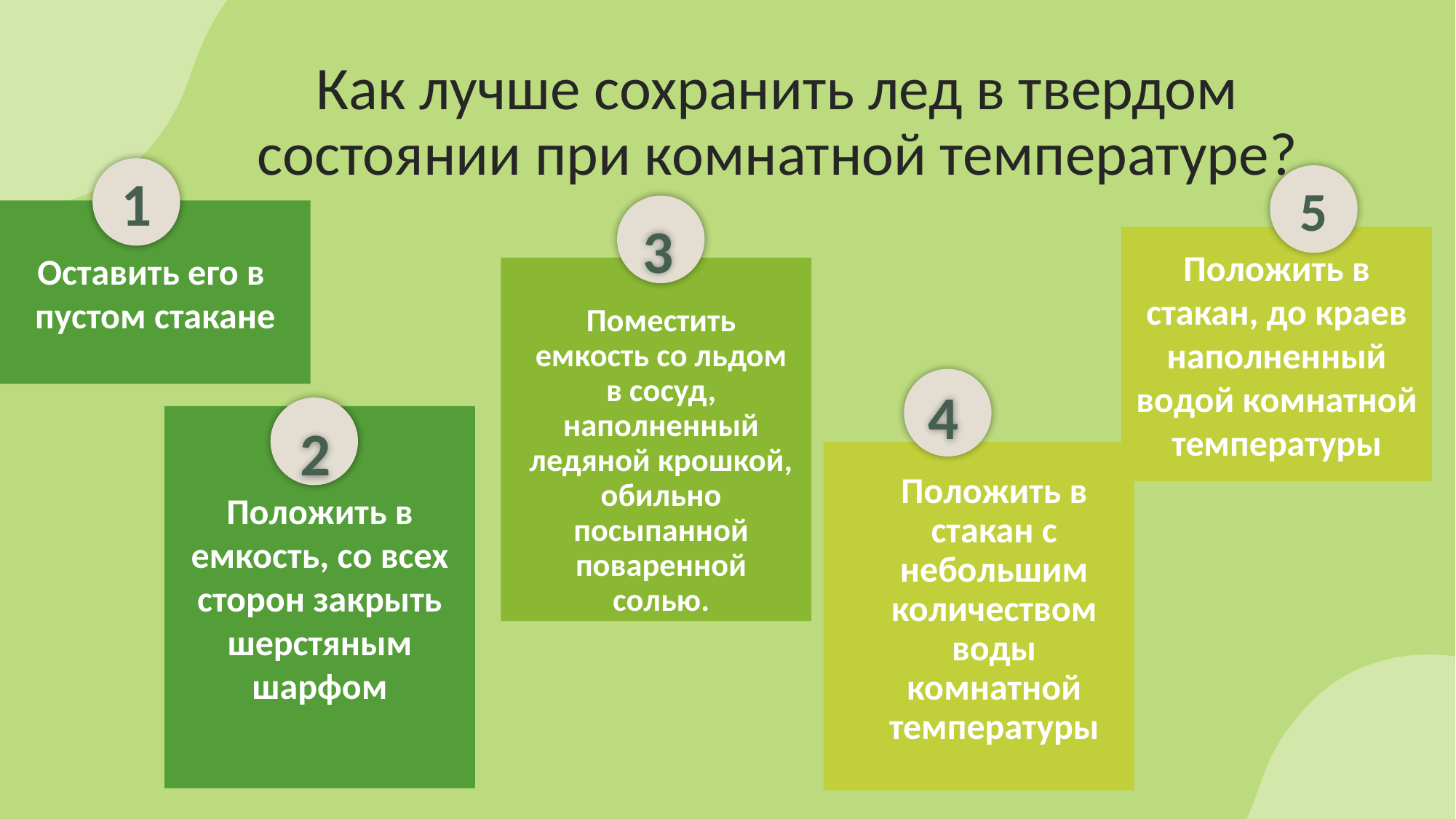

# Как лучше сохранить лед в твердом состоянии при комнатной температуре?
1
5

Оставить его в  пустом стакане
3
Положить в стакан, до краев наполненный водой комнатной температуры

Поместить емкость со льдом в сосуд, наполненный ледяной крошкой, обильно посыпанной поваренной солью.

2

4

Положить в стакан с небольшим количеством воды комнатной температуры
Положить в емкость, со всех сторон закрыть шерстяным шарфом